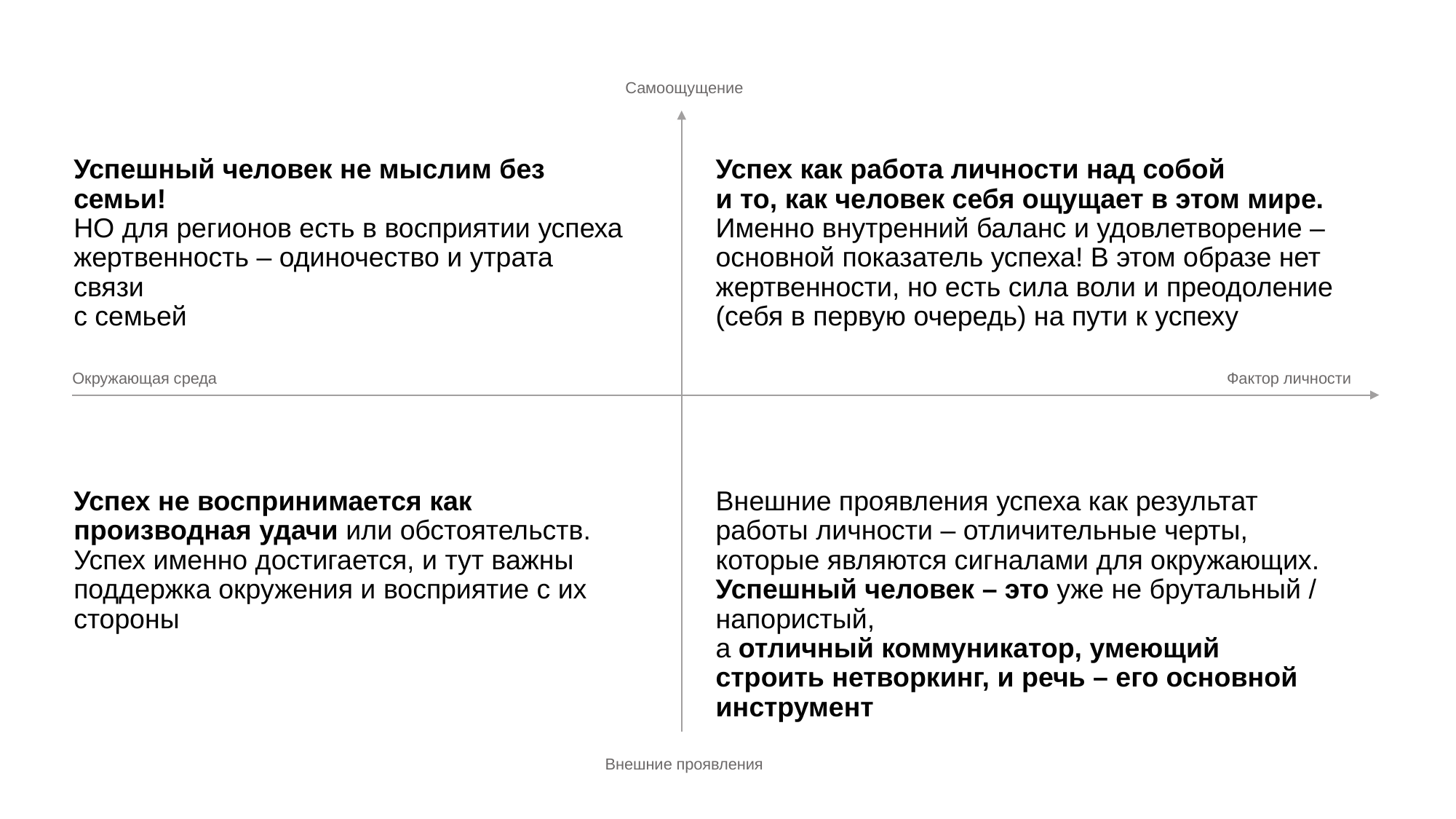

Самоощущение
Успешный человек не мыслим без семьи!
НО для регионов есть в восприятии успеха жертвенность – одиночество и утрата связи
с семьей
Успех как работа личности над собой
и то, как человек себя ощущает в этом мире.
Именно внутренний баланс и удовлетворение – основной показатель успеха! В этом образе нет жертвенности, но есть сила воли и преодоление (себя в первую очередь) на пути к успеху
Окружающая среда
Фактор личности
Успех не воспринимается как производная удачи или обстоятельств. Успех именно достигается, и тут важны поддержка окружения и восприятие с их стороны
Внешние проявления успеха как результат работы личности – отличительные черты, которые являются сигналами для окружающих. Успешный человек – это уже не брутальный / напористый,
а отличный коммуникатор, умеющий строить нетворкинг, и речь – его основной инструмент
Внешние проявления